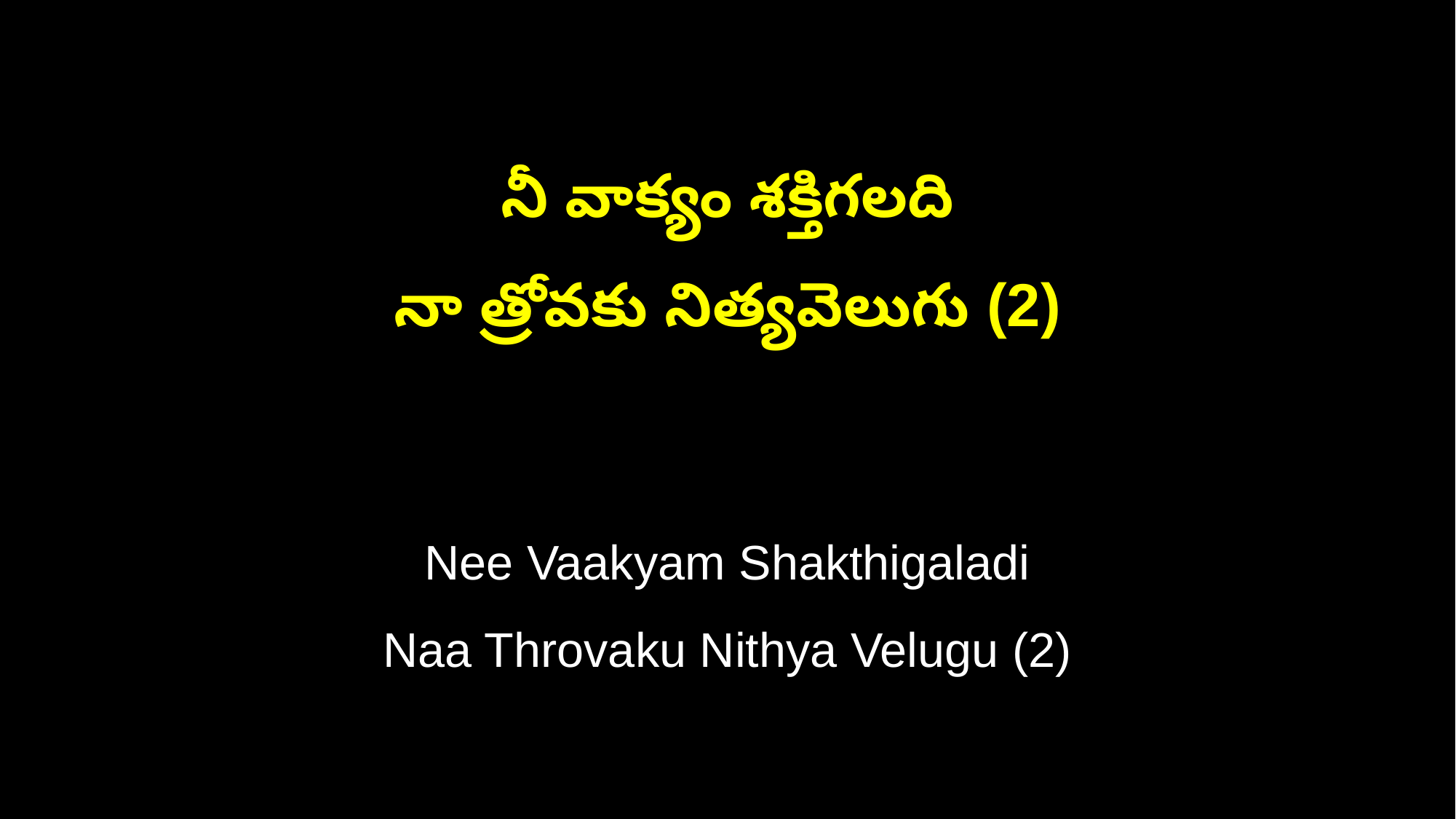

నీ వాక్యం శక్తిగలది
నా త్రోవకు నిత్యవెలుగు (2)
Nee Vaakyam Shakthigaladi
Naa Throvaku Nithya Velugu (2)